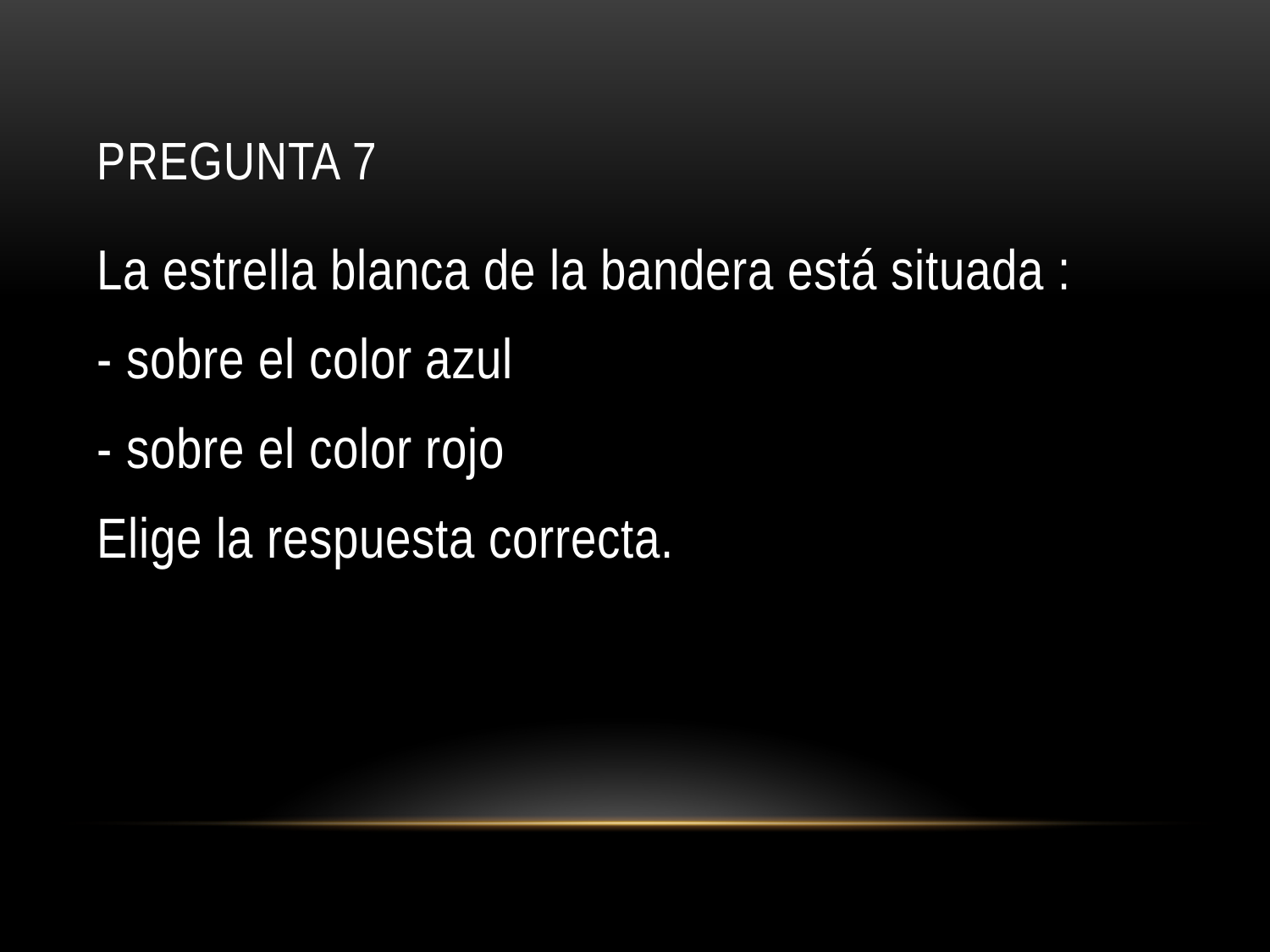

# Pregunta 7
La estrella blanca de la bandera está situada :
- sobre el color azul
- sobre el color rojo
Elige la respuesta correcta.